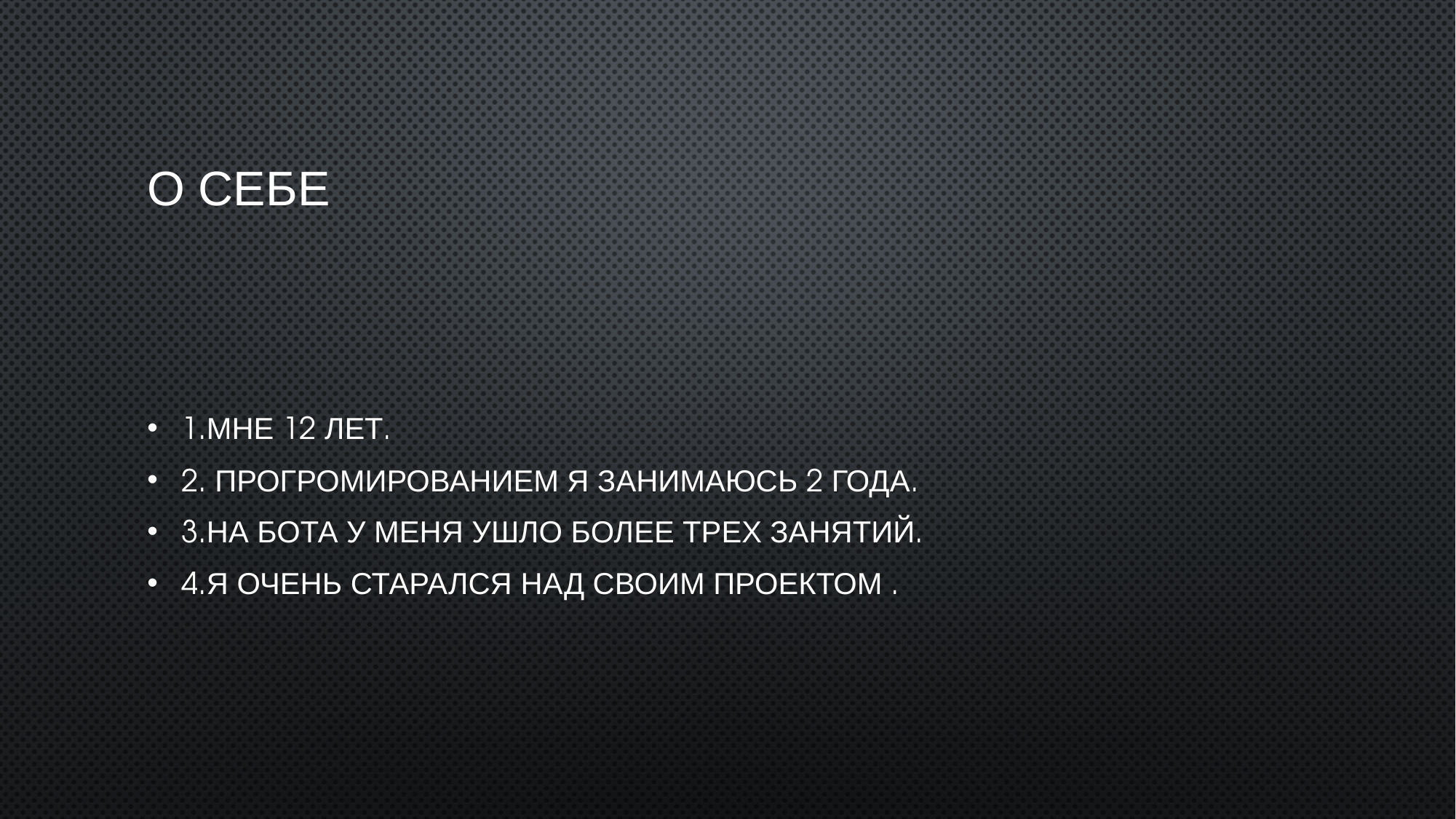

# О СЕБЕ
1.мне 12 лет.
2. прогромированием я занимаюсь 2 года.
3.на бота у меня ушло более трех занятий.
4.я очень старался над своим проектом .